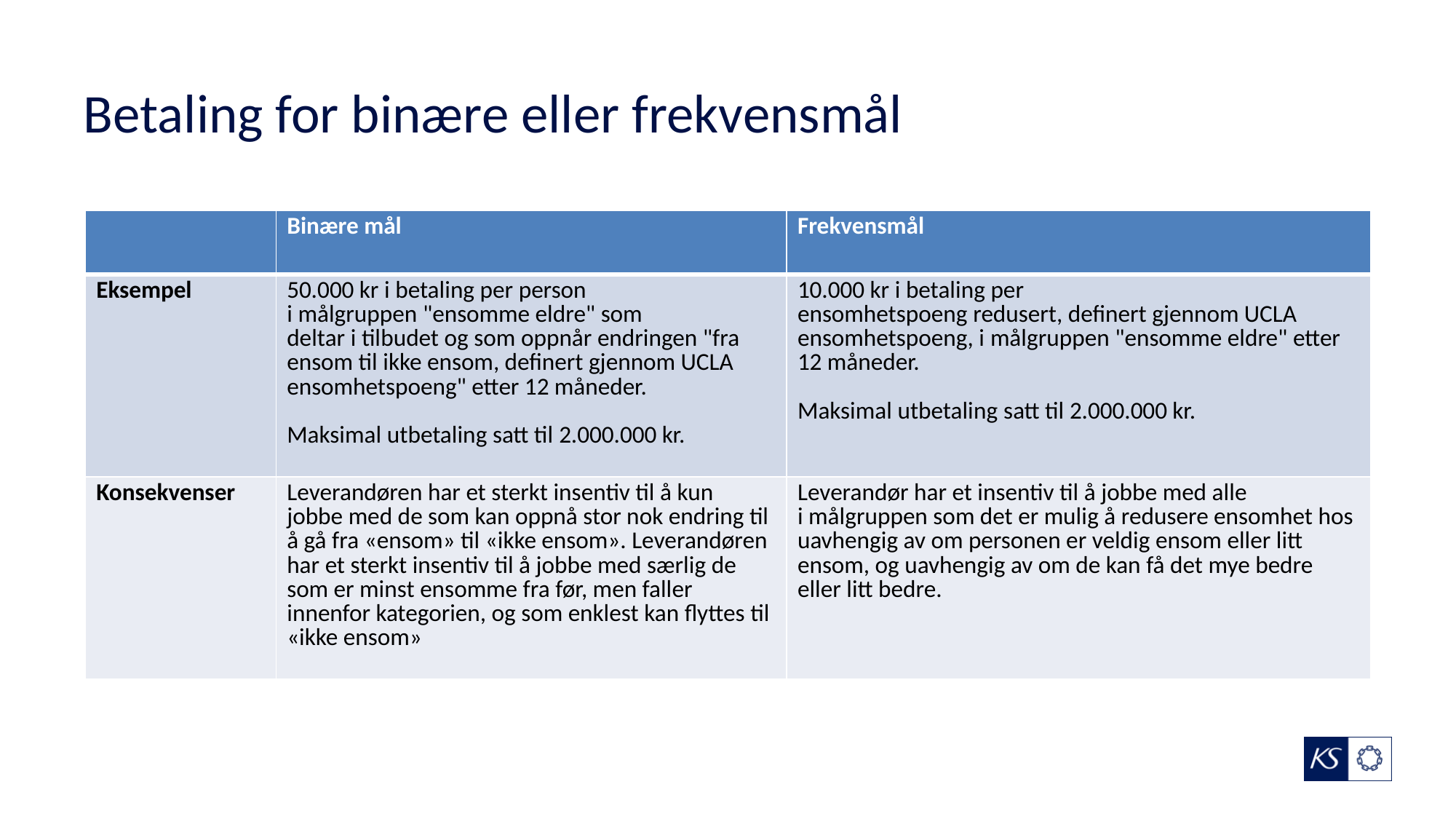

# Betaling for binære eller frekvensmål
|  | Binære mål | Frekvensmål |
| --- | --- | --- |
| Eksempel | 50.000 kr i betaling per person i målgruppen "ensomme eldre" som deltar i tilbudet og som oppnår endringen "fra ensom til ikke ensom, definert gjennom UCLA ensomhetspoeng" etter 12 måneder. Maksimal utbetaling satt til 2.000.000 kr. | 10.000 kr i betaling per ensomhetspoeng redusert, definert gjennom UCLA ensomhetspoeng, i målgruppen "ensomme eldre" etter 12 måneder. Maksimal utbetaling satt til 2.000.000 kr. |
| Konsekvenser | Leverandøren har et sterkt insentiv til å kun jobbe med de som kan oppnå stor nok endring til å gå fra «ensom» til «ikke ensom». Leverandøren har et sterkt insentiv til å jobbe med særlig de som er minst ensomme fra før, men faller innenfor kategorien, og som enklest kan flyttes til «ikke ensom» | Leverandør har et insentiv til å jobbe med alle i målgruppen som det er mulig å redusere ensomhet hos uavhengig av om personen er veldig ensom eller litt ensom, og uavhengig av om de kan få det mye bedre eller litt bedre. |